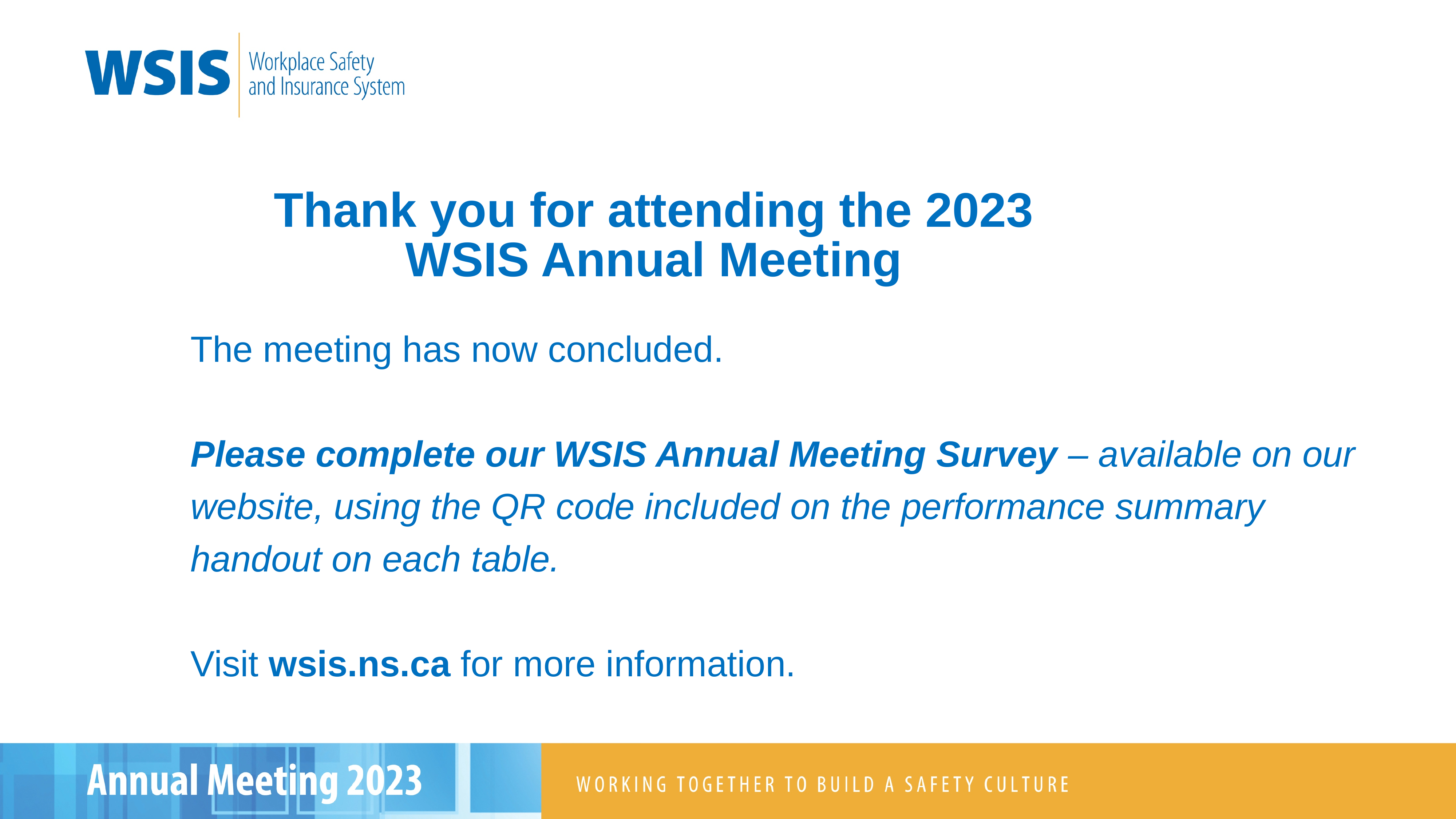

Thank you for attending the 2023 WSIS Annual Meeting
The meeting has now concluded.

Please complete our WSIS Annual Meeting Survey – available on our website, using the QR code included on the performance summary handout on each table.

Visit wsis.ns.ca for more information.